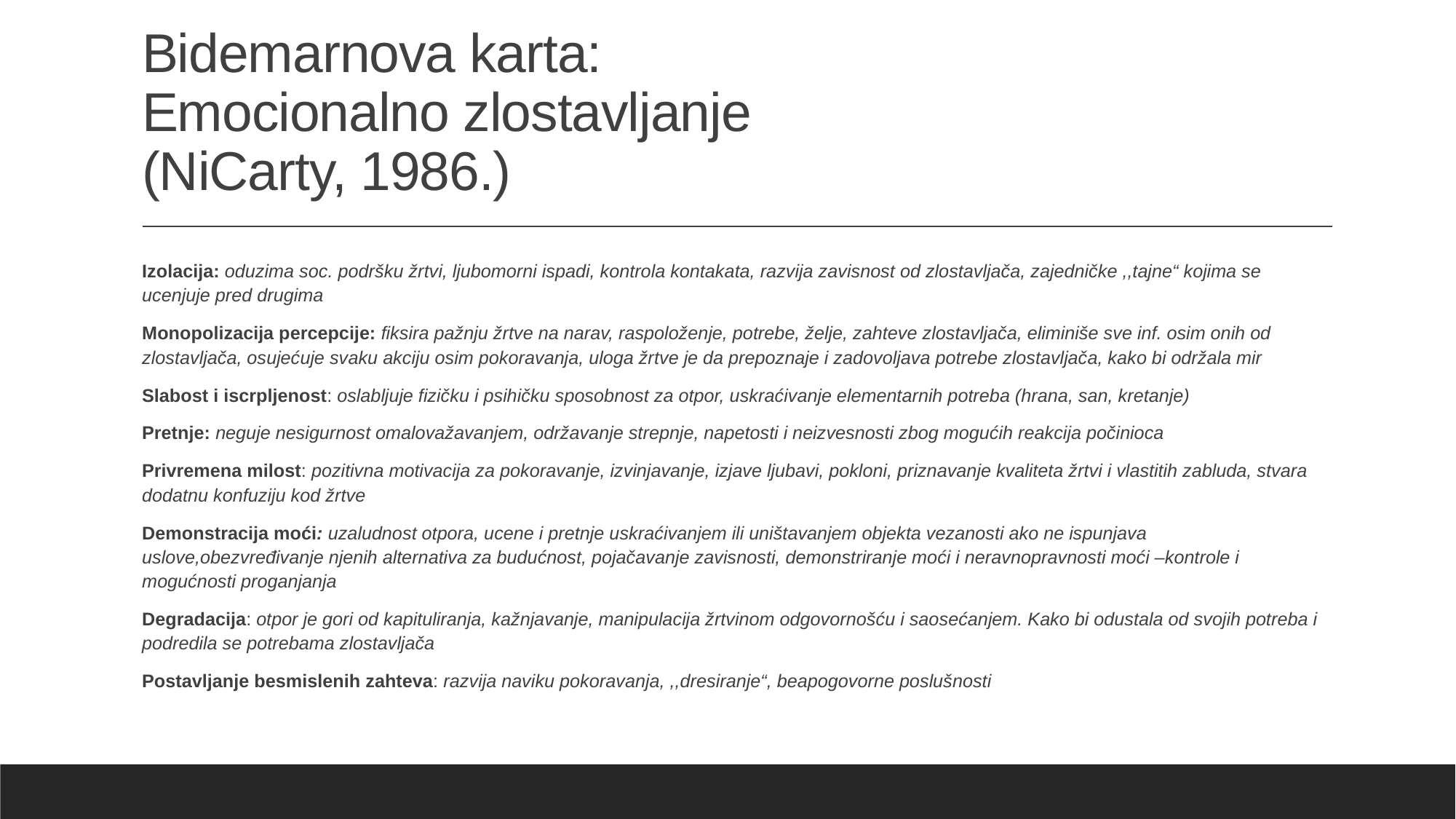

# Bidemarnova karta: Emocionalno zlostavljanje (NiCarty, 1986.)
Izolacija: oduzima soc. podršku žrtvi, ljubomorni ispadi, kontrola kontakata, razvija zavisnost od zlostavljača, zajedničke ,,tajne“ kojima se ucenjuje pred drugima
Monopolizacija percepcije: fiksira pažnju žrtve na narav, raspoloženje, potrebe, želje, zahteve zlostavljača, eliminiše sve inf. osim onih od zlostavljača, osujećuje svaku akciju osim pokoravanja, uloga žrtve je da prepoznaje i zadovoljava potrebe zlostavljača, kako bi održala mir
Slabost i iscrpljenost: oslabljuje fizičku i psihičku sposobnost za otpor, uskraćivanje elementarnih potreba (hrana, san, kretanje)
Pretnje: neguje nesigurnost omalovažavanjem, održavanje strepnje, napetosti i neizvesnosti zbog mogućih reakcija počinioca
Privremena milost: pozitivna motivacija za pokoravanje, izvinjavanje, izjave ljubavi, pokloni, priznavanje kvaliteta žrtvi i vlastitih zabluda, stvara dodatnu konfuziju kod žrtve
Demonstracija moći: uzaludnost otpora, ucene i pretnje uskraćivanjem ili uništavanjem objekta vezanosti ako ne ispunjava uslove,obezvređivanje njenih alternativa za budućnost, pojačavanje zavisnosti, demonstriranje moći i neravnopravnosti moći –kontrole i mogućnosti proganjanja
Degradacija: otpor je gori od kapituliranja, kažnjavanje, manipulacija žrtvinom odgovornošću i saosećanjem. Kako bi odustala od svojih potreba i podredila se potrebama zlostavljača
Postavljanje besmislenih zahteva: razvija naviku pokoravanja, ,,dresiranje“, beapogovorne poslušnosti